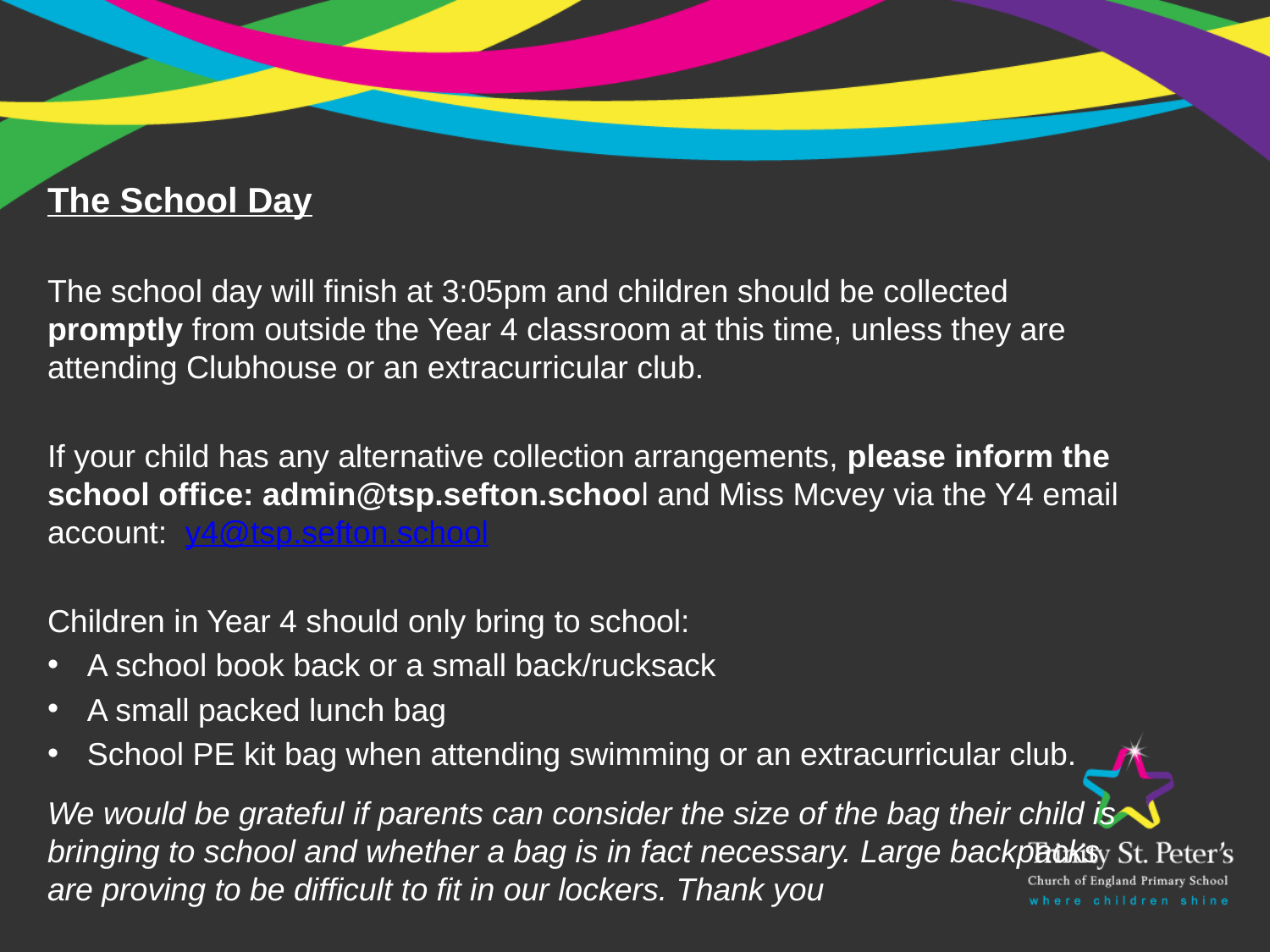

The School Day

The school day will finish at 3:05pm and children should be collected promptly from outside the Year 4 classroom at this time, unless they are attending Clubhouse or an extracurricular club.

If your child has any alternative collection arrangements, please inform the school office: admin@tsp.sefton.school and Miss Mcvey via the Y4 email account:  y4@tsp.sefton.school

Children in Year 4 should only bring to school:
A school book back or a small back/rucksack
A small packed lunch bag
School PE kit bag when attending swimming or an extracurricular club.

We would be grateful if parents can consider the size of the bag their child is bringing to school and whether a bag is in fact necessary. Large backpacks are proving to be difficult to fit in our lockers. Thank you